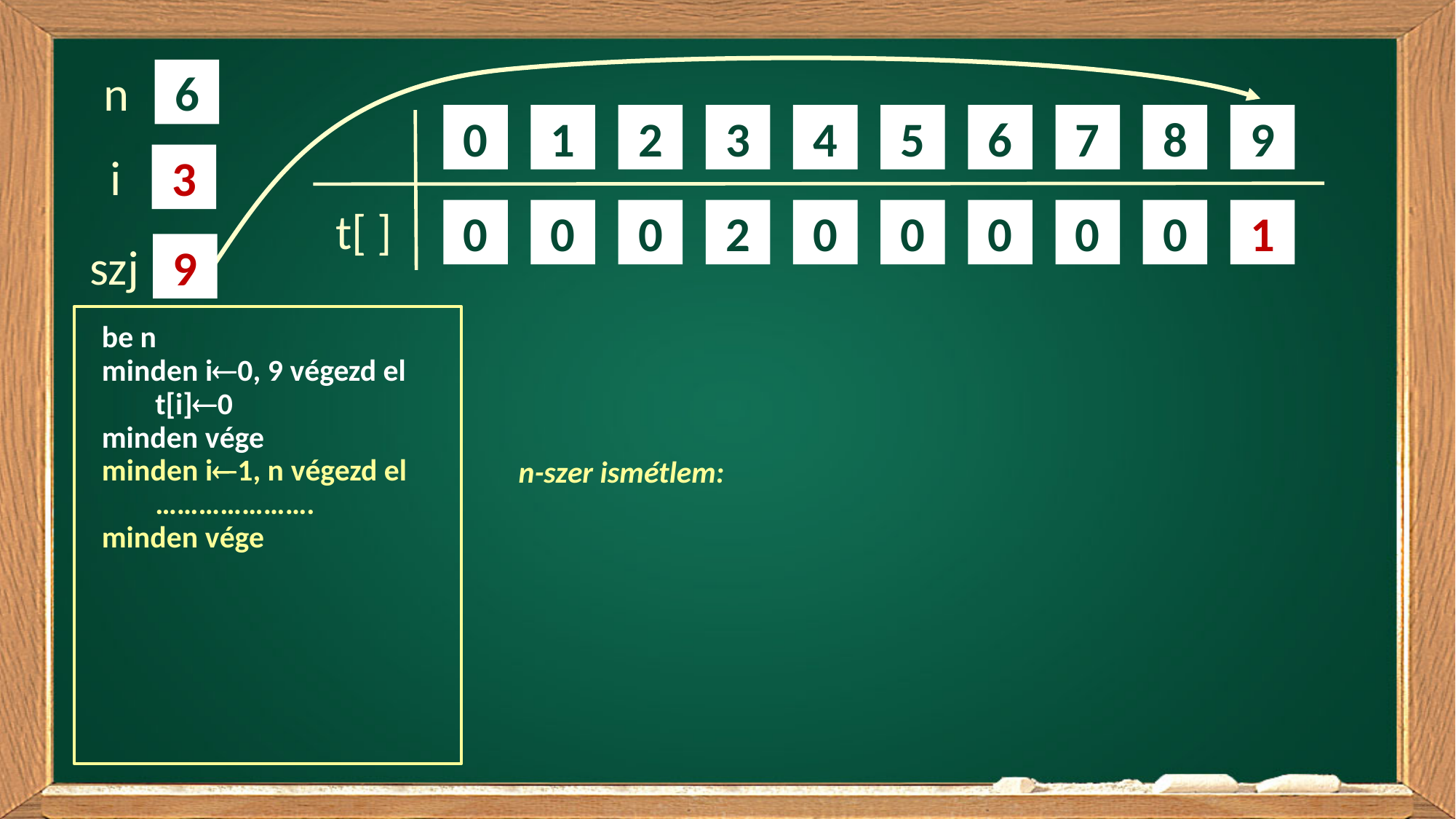

n
6

0
1
2
3
4
5
6
7
8
9
t[ ]
0
0
0
2
0
0
0
0
0
1
i
3
szj
9

be n
minden i←0, 9 végezd el
 	t[i]←0
minden vége
minden i←1, n végezd el
 	………………….
minden vége
n-szer ismétlem: